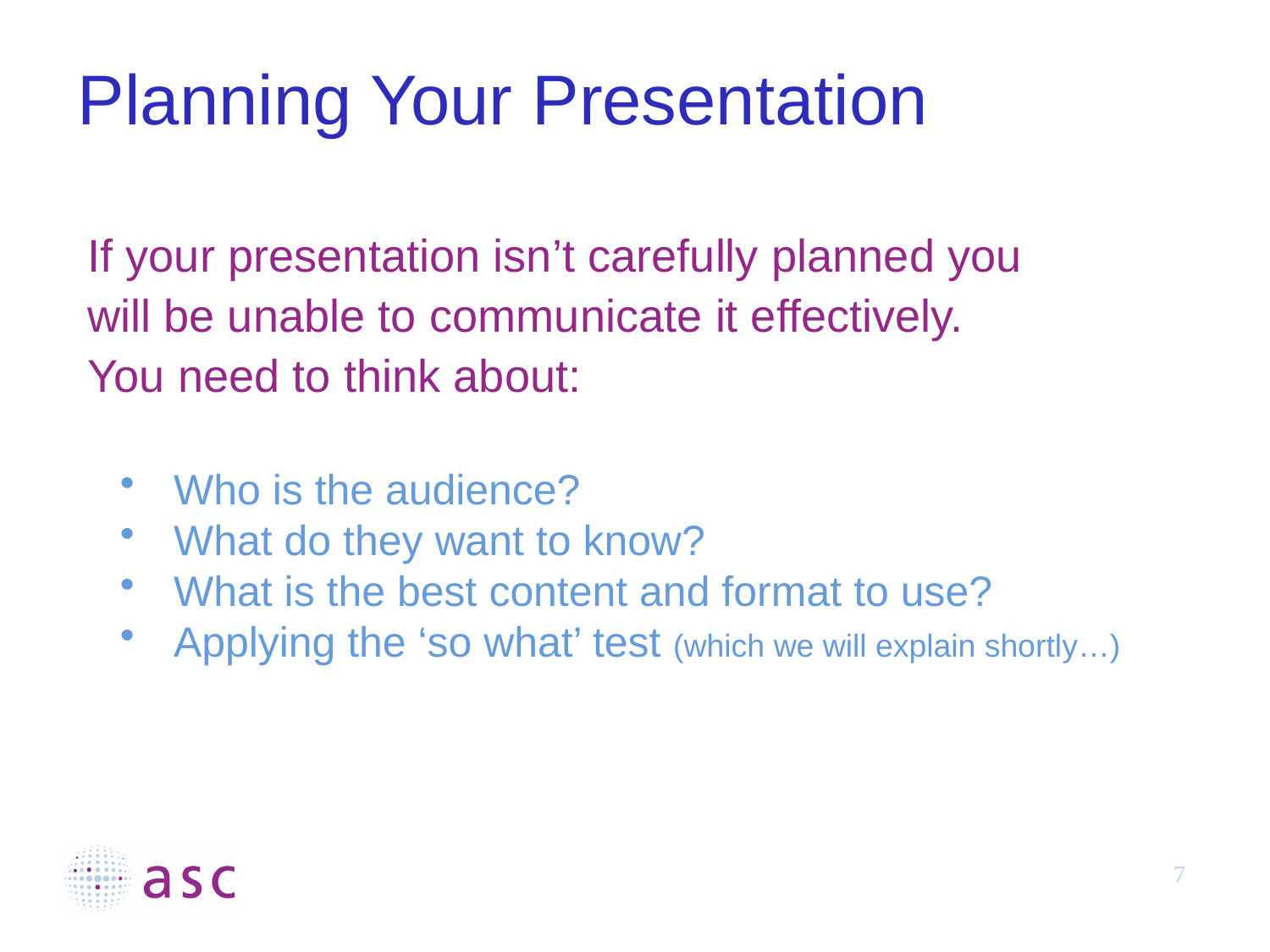

# Planning Your Presentation
If your presentation isn’t carefully planned you
will be unable to communicate it effectively.
You need to think about:
  Who is the audience?
  What do they want to know?
  What is the best content and format to use?
  Applying the ‘so what’ test (which we will explain shortly…)

7